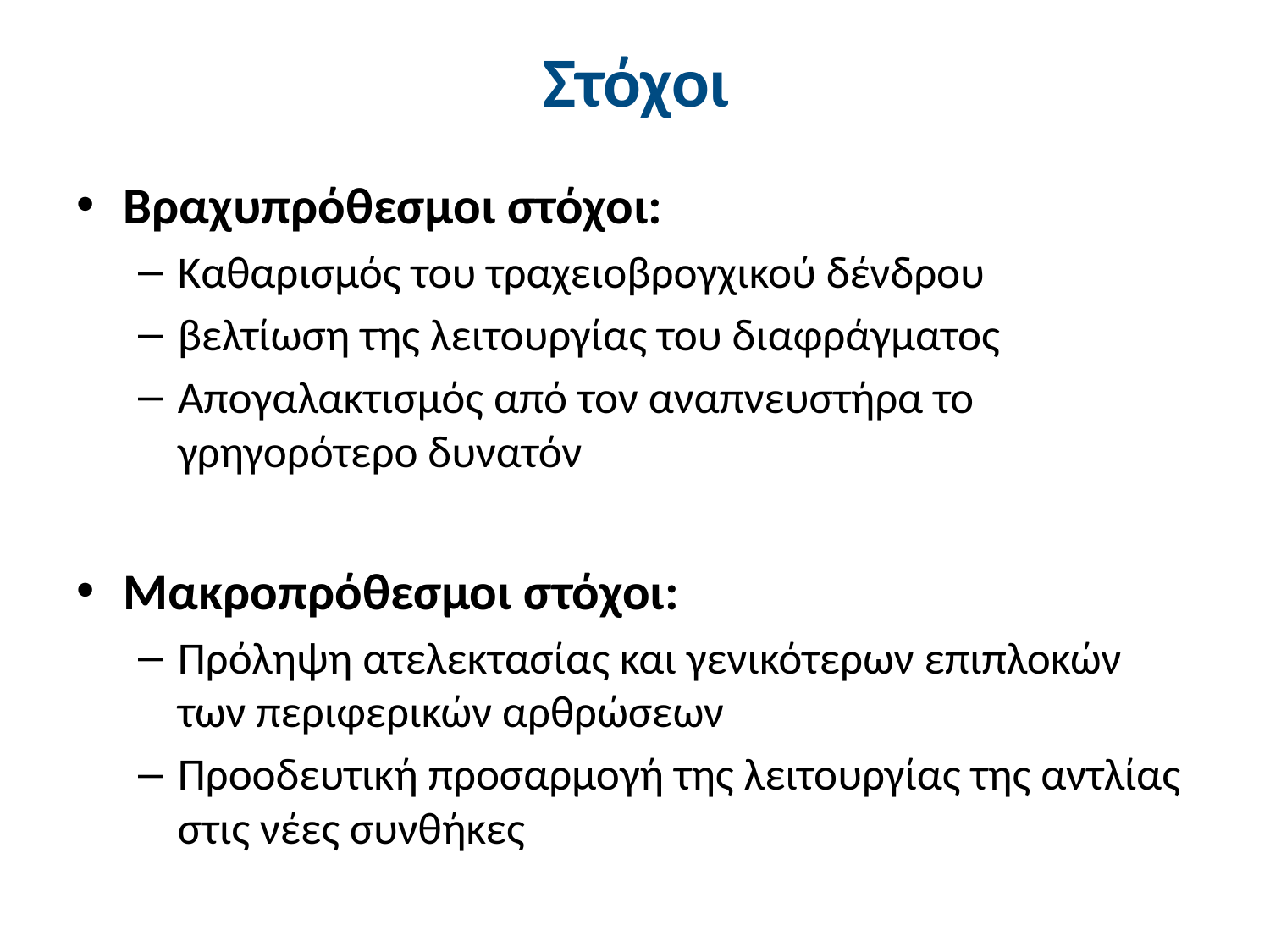

# Στόχοι
Βραχυπρόθεσμοι στόχοι:
Καθαρισμός του τραχειοβρογχικού δένδρου
βελτίωση της λειτουργίας του διαφράγματος
Απογαλακτισμός από τον αναπνευστήρα το γρηγορότερο δυνατόν

Μακροπρόθεσμοι στόχοι:
Πρόληψη ατελεκτασίας και γενικότερων επιπλοκών των περιφερικών αρθρώσεων
Προοδευτική προσαρμογή της λειτουργίας της αντλίας στις νέες συνθήκες